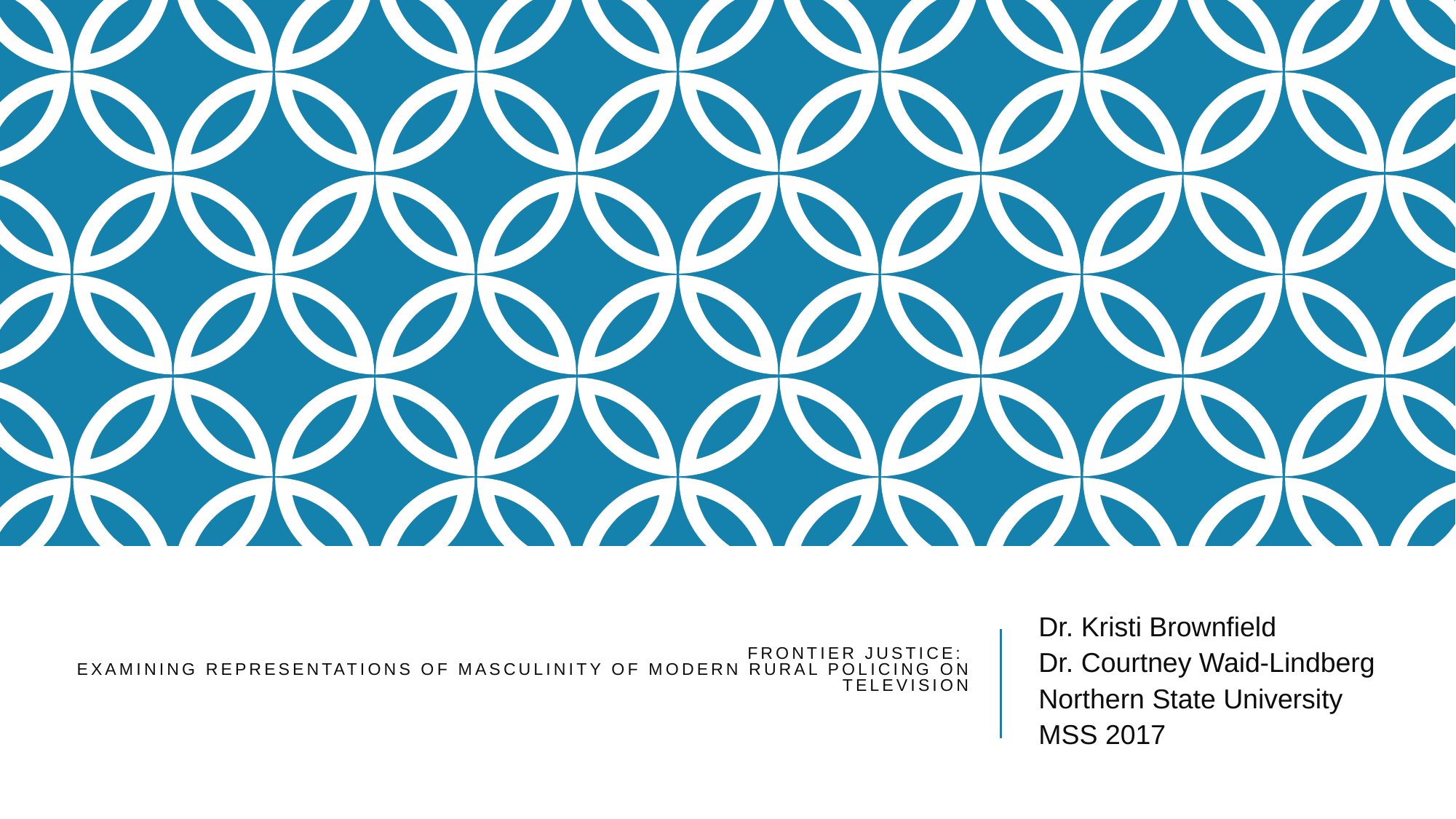

# Frontier Justice: Examining Representations of Masculinity of Modern Rural Policing on Television
Dr. Kristi Brownfield
Dr. Courtney Waid-Lindberg
Northern State University
MSS 2017